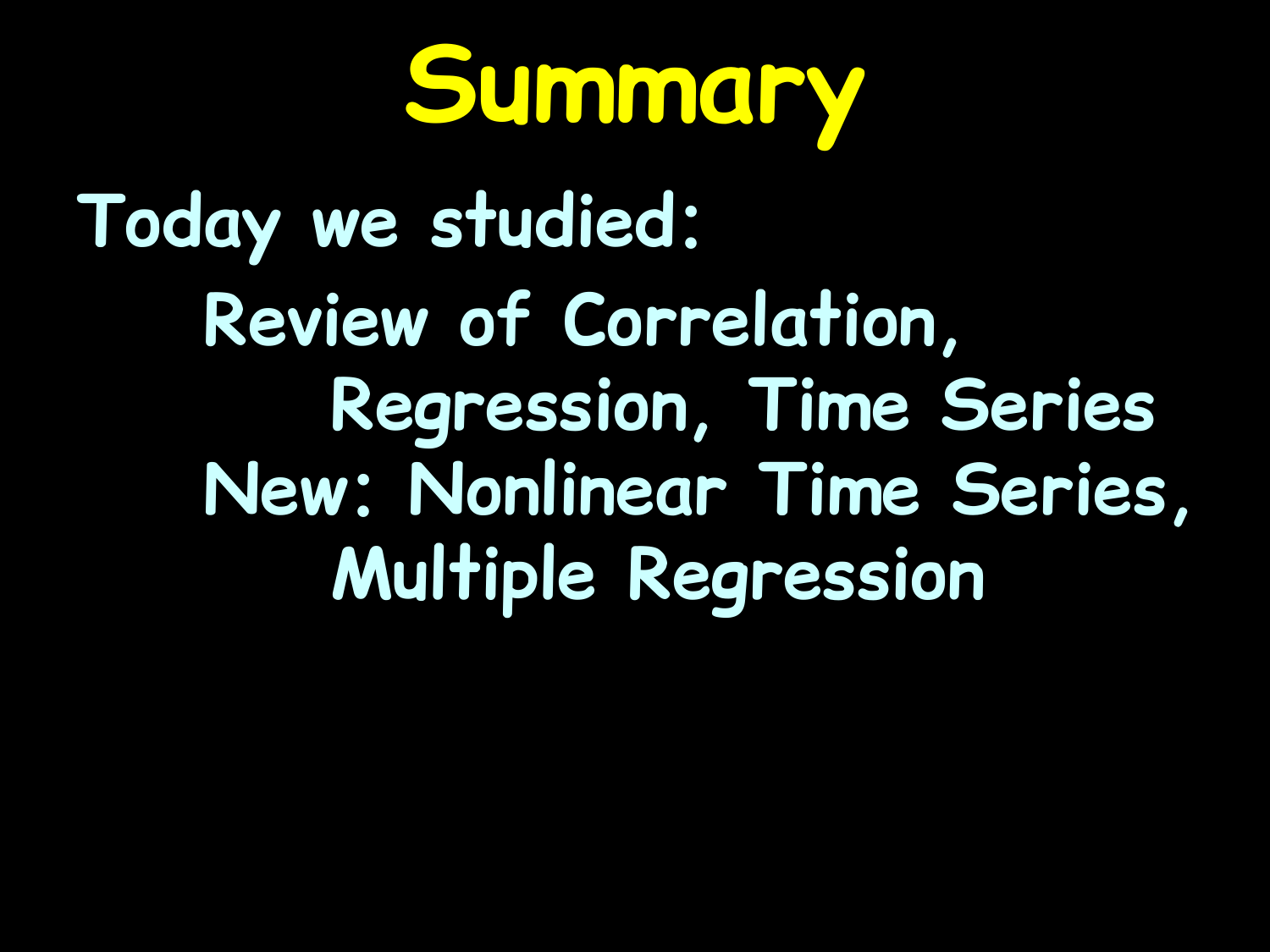

# Summary
Today we studied:
	Review of Correlation,
		Regression, Time Series
	New: Nonlinear Time Series,
		Multiple Regression